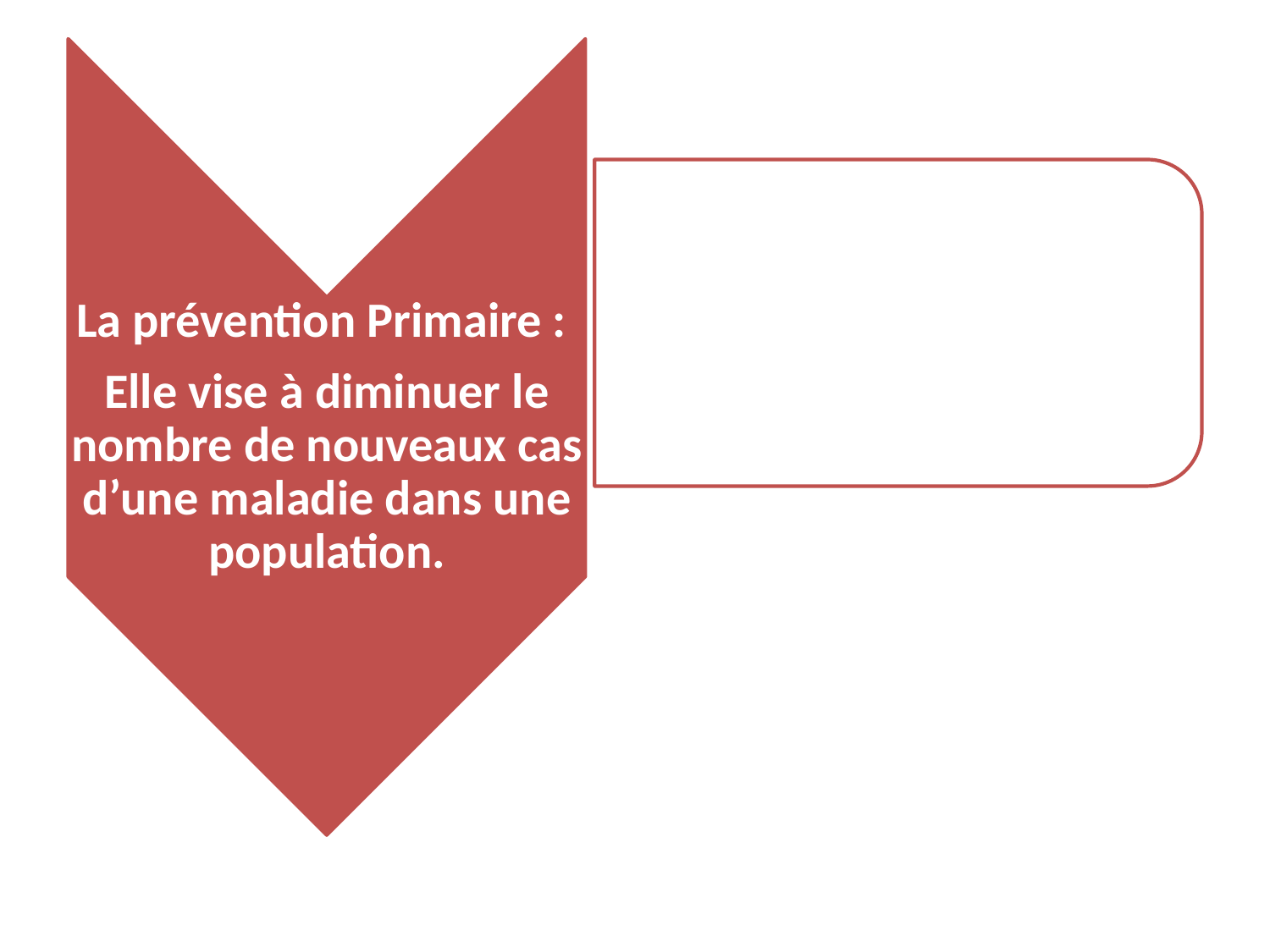

La prévention Primaire :
Elle vise à diminuer le nombre de nouveaux cas d’une maladie dans une population.